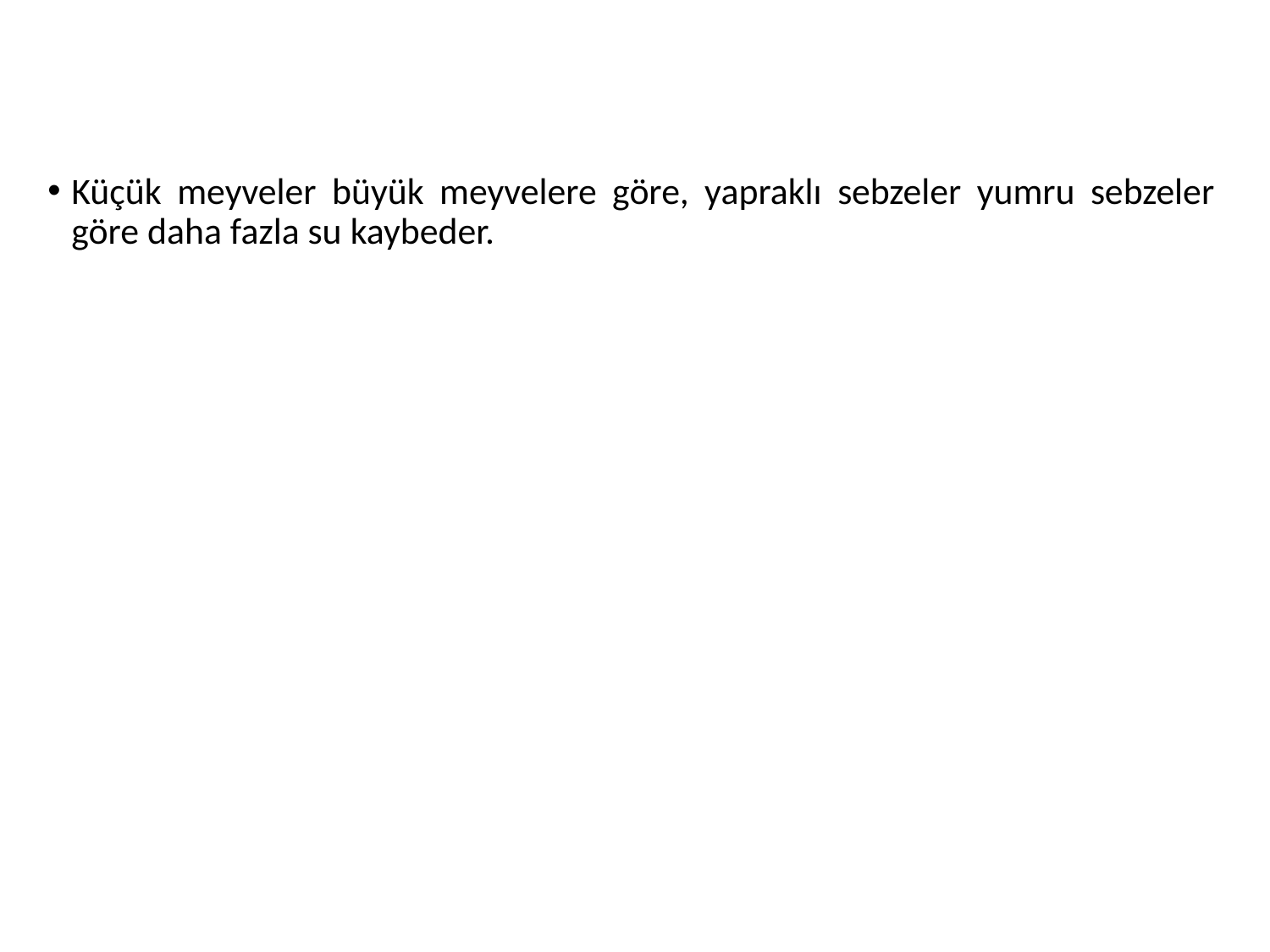

#
Küçük meyveler büyük meyvelere göre, yapraklı sebzeler yumru sebzeler göre daha fazla su kaybeder.